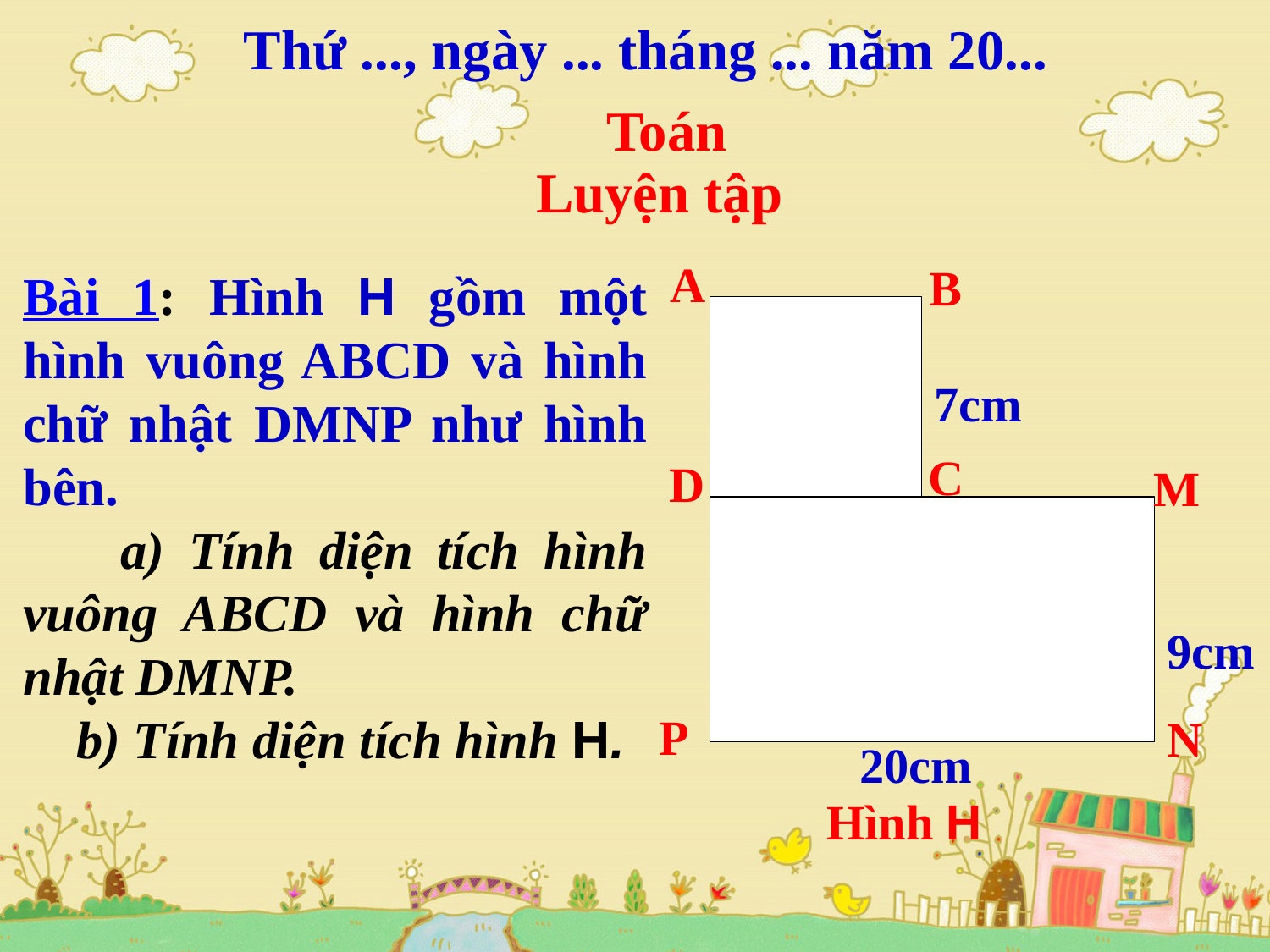

Thứ ..., ngày ... tháng ... năm 20...
Toán
Luyện tập
A
B

C
D
M

P
N
Hình H
Bài 1: Hình H gồm một hình vuông ABCD và hình chữ nhật DMNP như hình bên.
    a) Tính diện tích hình vuông ABCD và hình chữ nhật DMNP.
    b) Tính diện tích hình H.
7cm
9cm

20cm